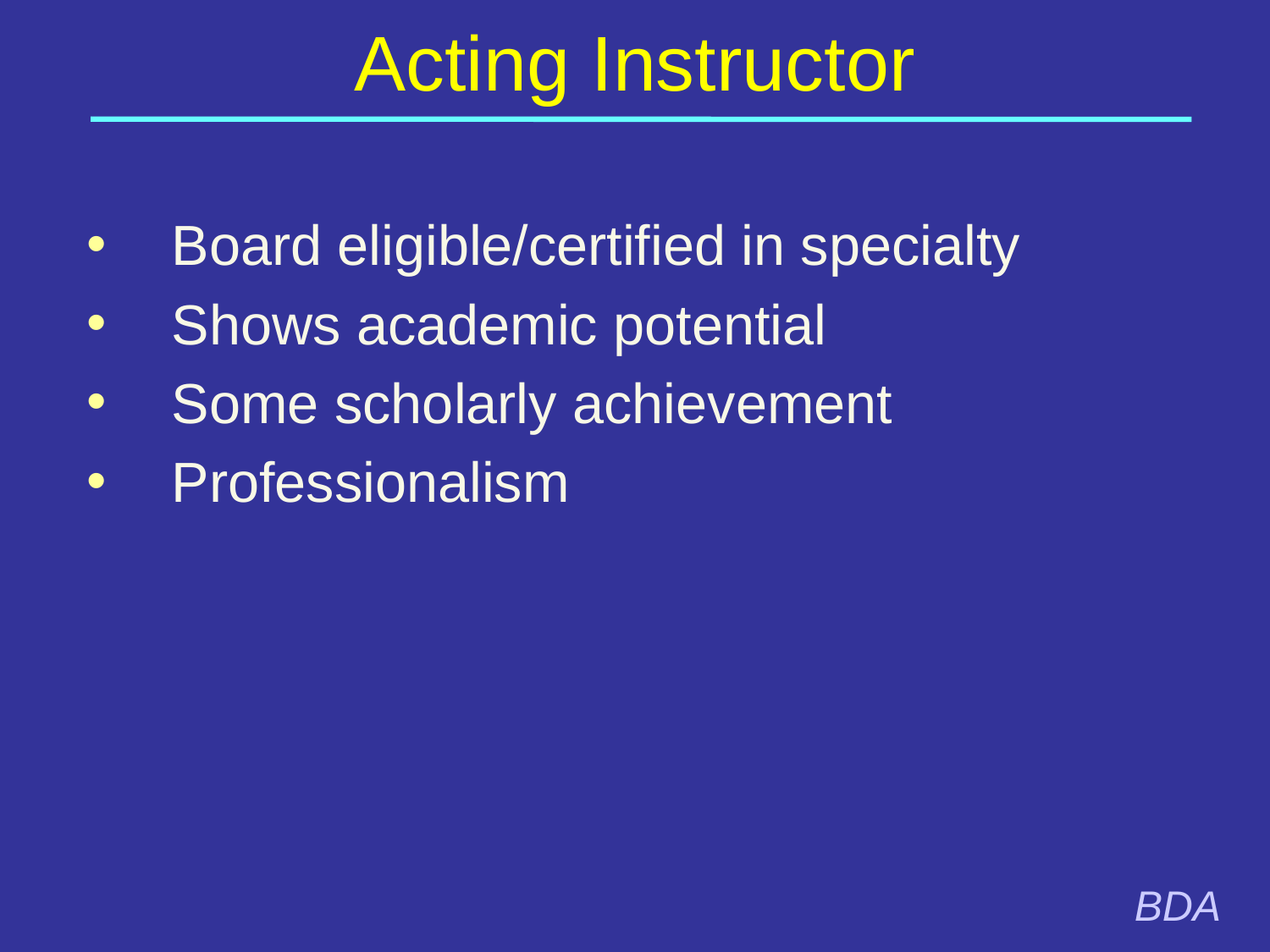

# Acting Instructor

Board eligible/certified in specialty
Shows academic potential
Some scholarly achievement
Professionalism
BDA